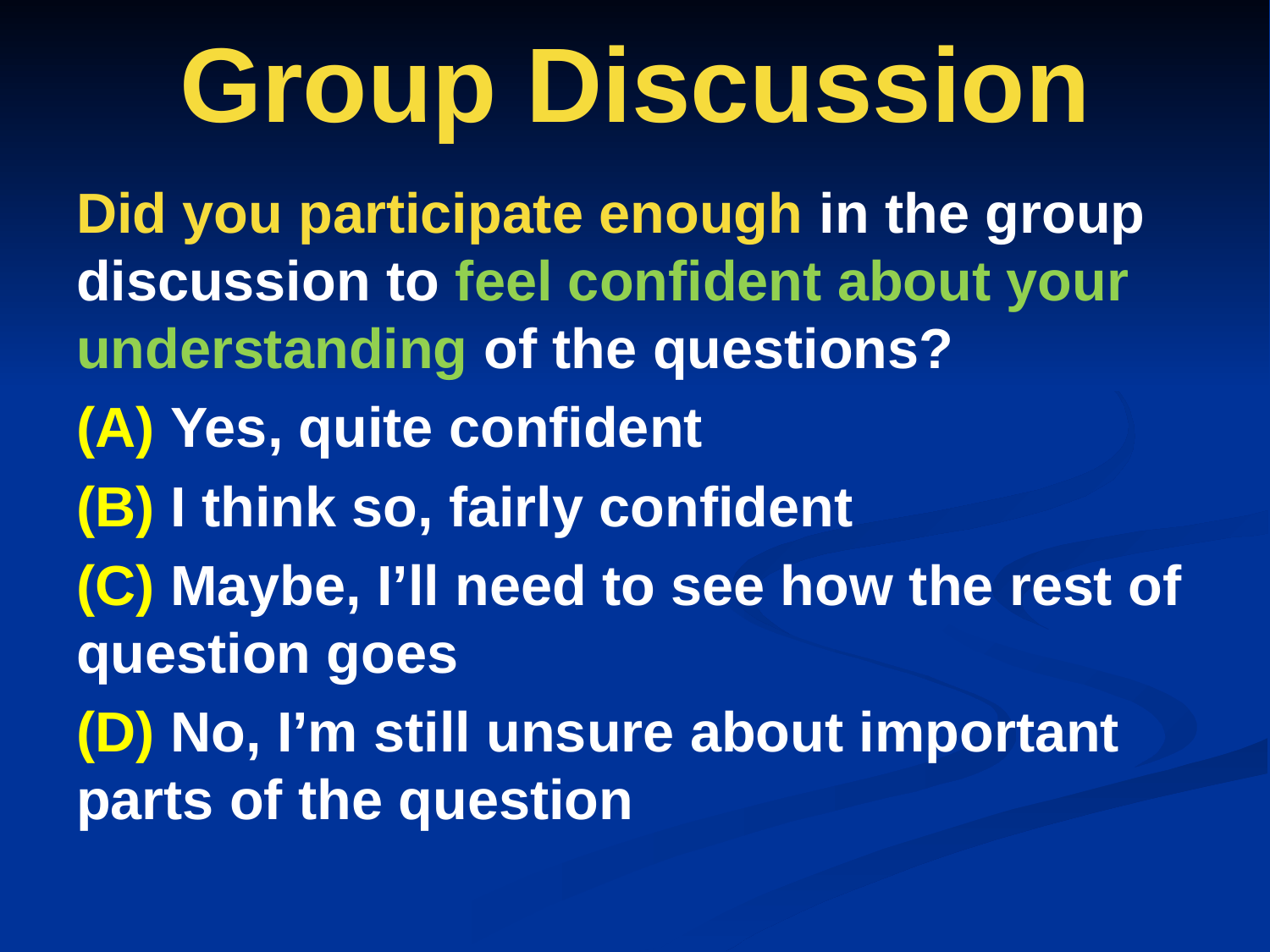

# Group Discussion
Did you participate enough in the group discussion to feel confident about your understanding of the questions?
(A) Yes, quite confident
(B) I think so, fairly confident
(C) Maybe, I’ll need to see how the rest of question goes
(D) No, I’m still unsure about important parts of the question